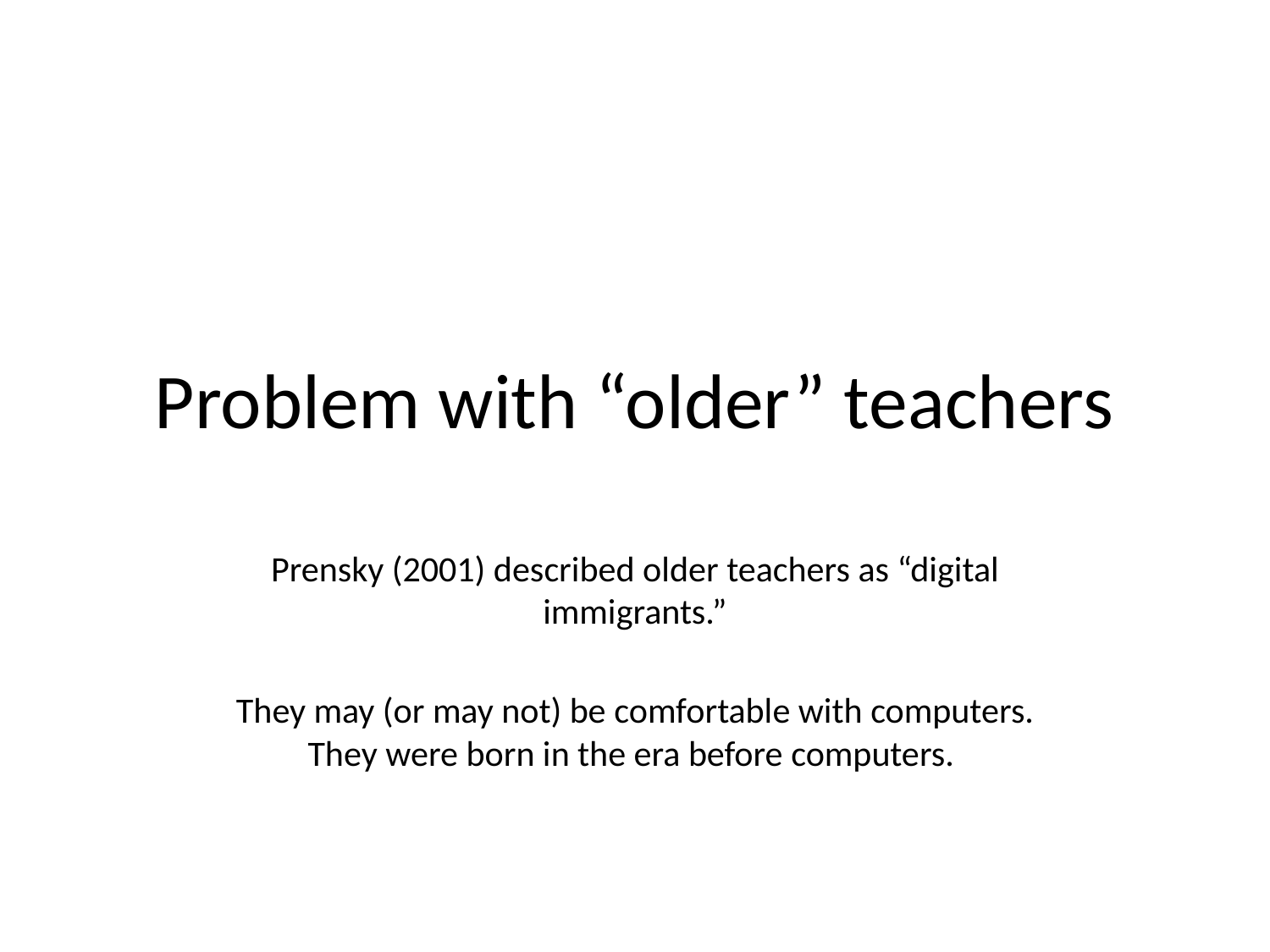

# Problem with “older” teachers
Prensky (2001) described older teachers as “digital immigrants.”

They may (or may not) be comfortable with computers. They were born in the era before computers.